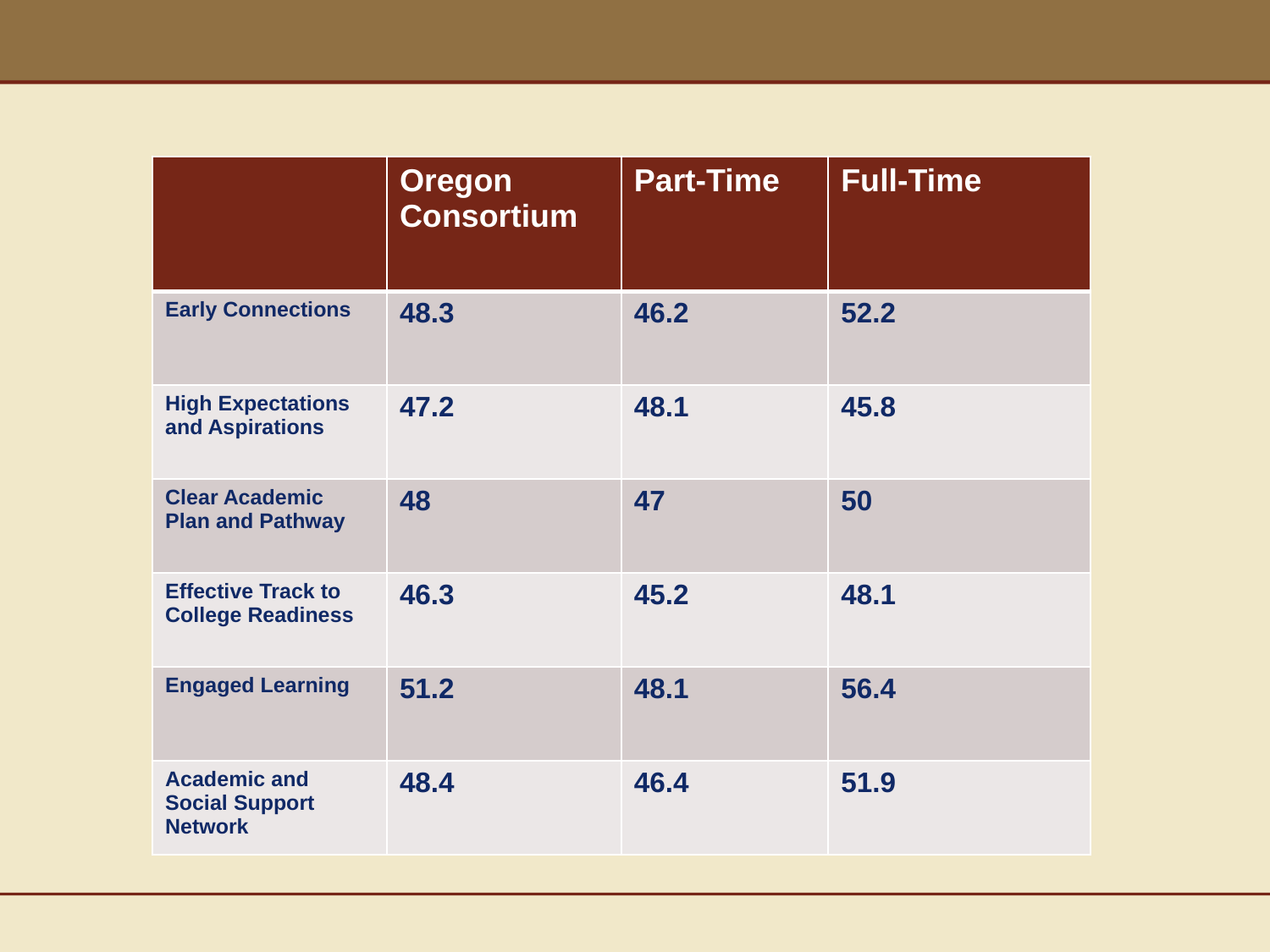

|  | Oregon Consortium | Part-Time | Full-Time |
| --- | --- | --- | --- |
| Early Connections | 48.3 | 46.2 | 52.2 |
| High Expectations and Aspirations | 47.2 | 48.1 | 45.8 |
| Clear Academic Plan and Pathway | 48 | 47 | 50 |
| Effective Track to College Readiness | 46.3 | 45.2 | 48.1 |
| Engaged Learning | 51.2 | 48.1 | 56.4 |
| Academic and Social Support Network | 48.4 | 46.4 | 51.9 |